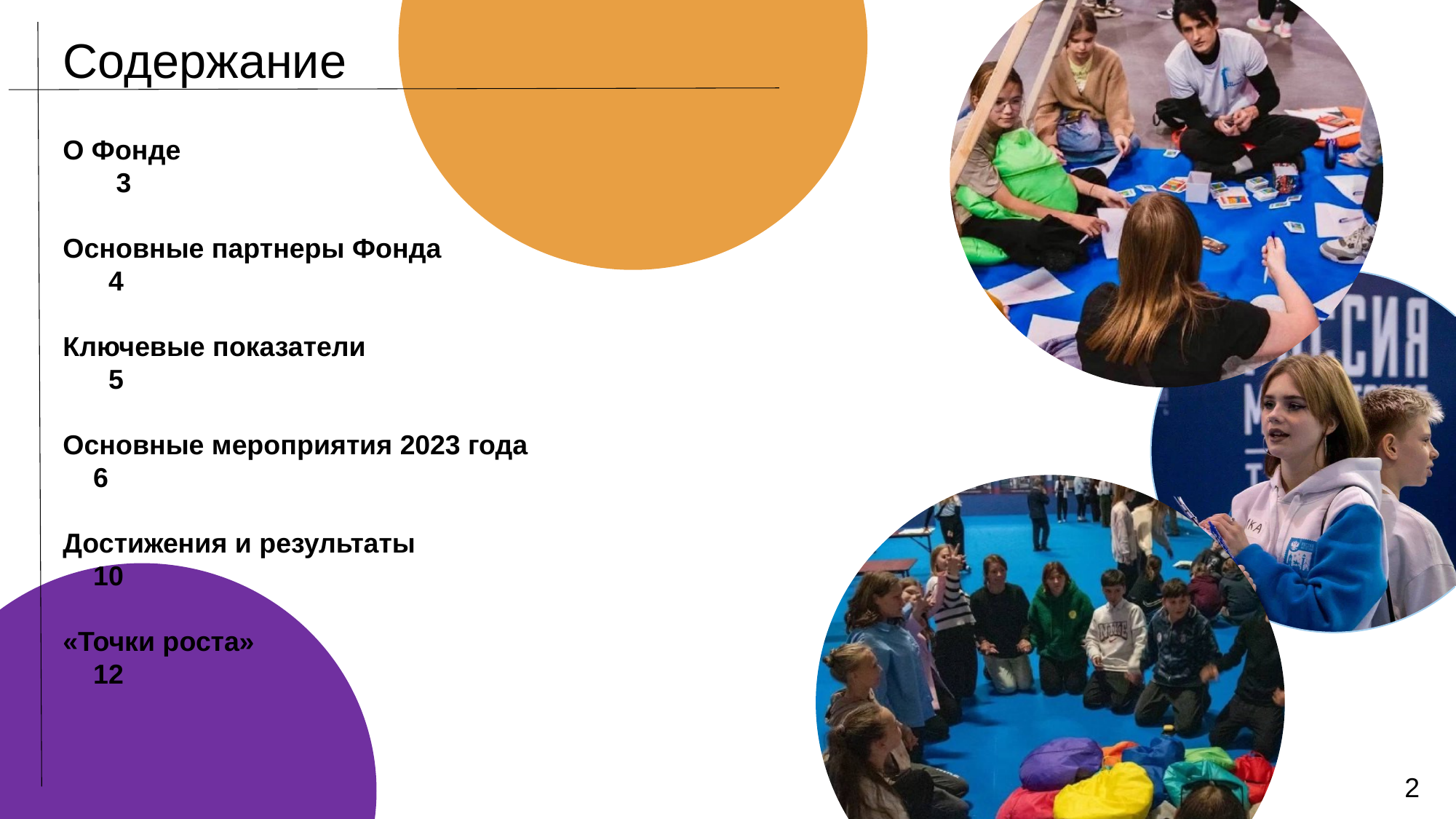

Содержание

О Фонде                                                                                       3

Основные партнеры Фонда                                                   4

Ключевые показатели                                                             5

Основные мероприятия 2023 года                                      6

Достижения и результаты                                                     10

«Точки роста»                                                                          12

2